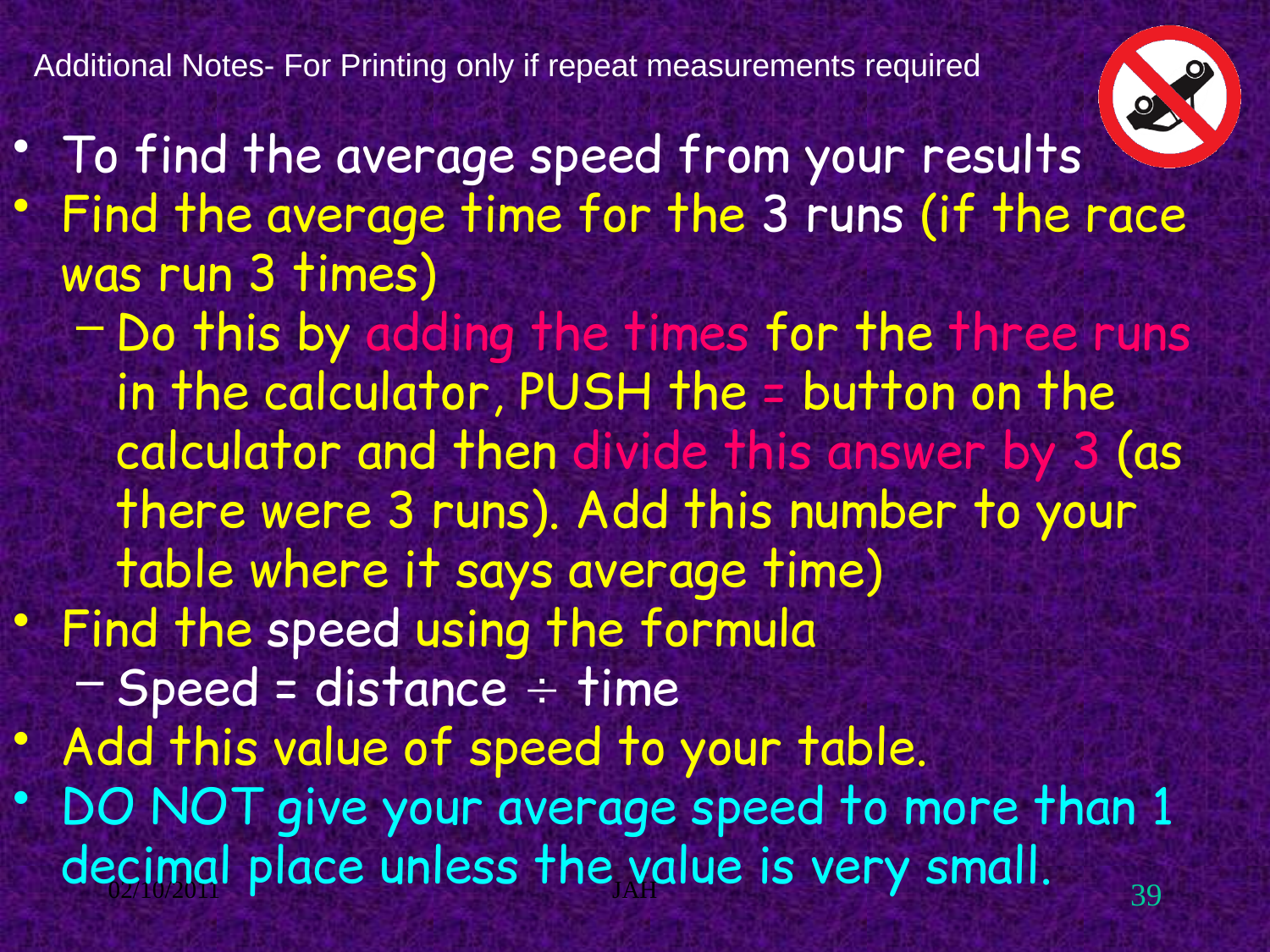

# Additional Notes- For Printing only if repeat measurements required
To find the average speed from your results
Find the average time for the 3 runs (if the race was run 3 times)
Do this by adding the times for the three runs in the calculator, PUSH the = button on the calculator and then divide this answer by 3 (as there were 3 runs). Add this number to your table where it says average time)
Find the speed using the formula
Speed = distance ÷ time
Add this value of speed to your table.
DO NOT give your average speed to more than 1 decimal place unless the value is very small.
02/10/2011
JAH
39